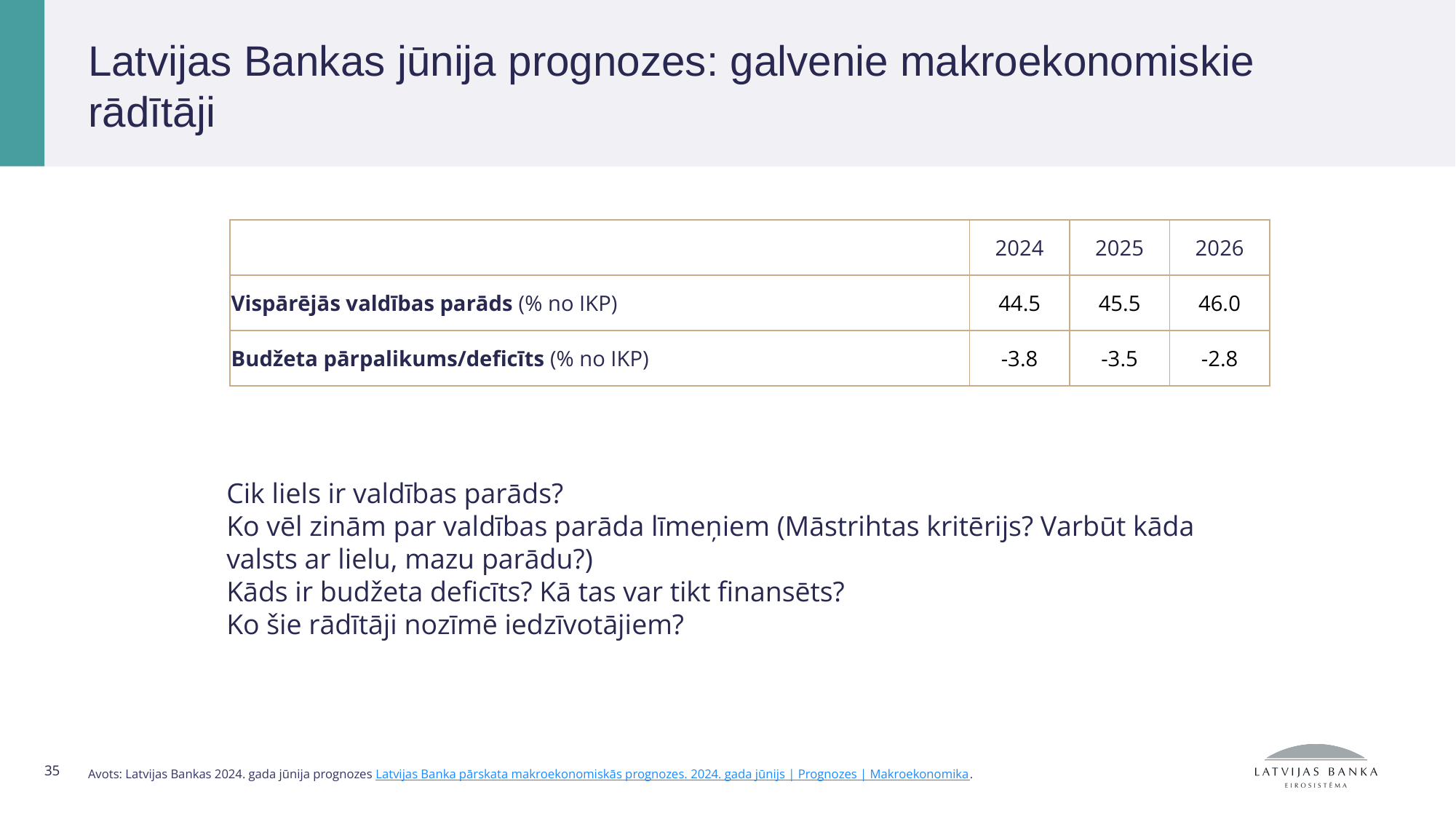

# Latvijas Bankas jūnija prognozes: galvenie makroekonomiskie rādītāji
|  | 2024 | 2025 | 2026 |
| --- | --- | --- | --- |
| Vispārējās valdības parāds (% no IKP) | 44.5 | 45.5 | 46.0 |
| Budžeta pārpalikums/deficīts (% no IKP) | -3.8 | -3.5 | -2.8 |
Cik liels ir valdības parāds?
Ko vēl zinām par valdības parāda līmeņiem (Māstrihtas kritērijs? Varbūt kāda valsts ar lielu, mazu parādu?)
Kāds ir budžeta deficīts? Kā tas var tikt finansēts?
Ko šie rādītāji nozīmē iedzīvotājiem?
35
Avots: Latvijas Bankas 2024. gada jūnija prognozes Latvijas Banka pārskata makroekonomiskās prognozes. 2024. gada jūnijs | Prognozes | Makroekonomika.